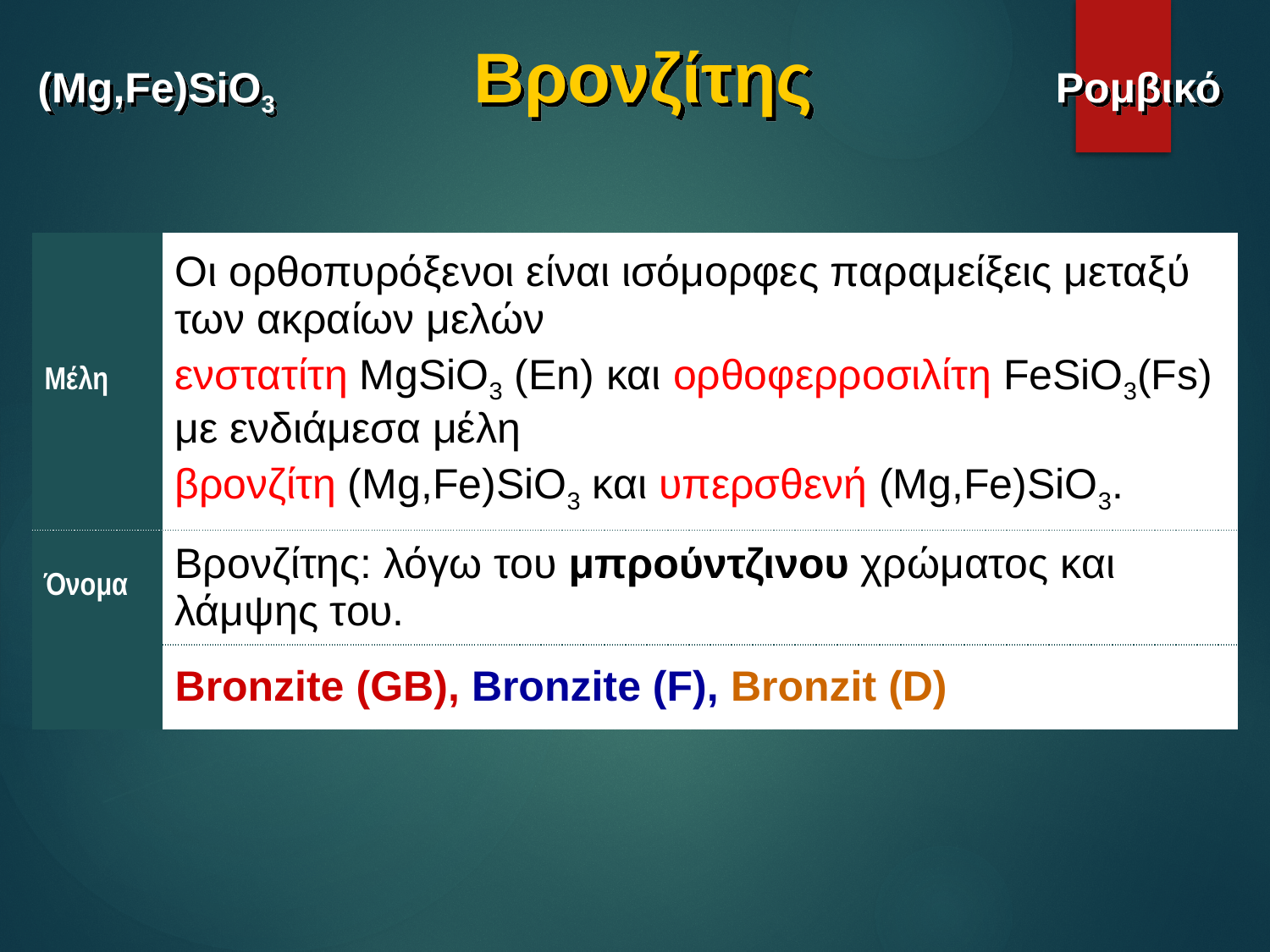

# (Mg,Fe)SiO3	Βρονζίτης	Ρομβικό
| Μέλη | Οι ορθοπυρόξενοι είναι ισόμορφες παραμείξεις μεταξύ των ακραίων μελών ενστατίτη MgSiO3 (En) και ορθοφερροσιλίτη FeSiO3(Fs) με ενδιάμεσα μέλη βρονζίτη (Mg,Fe)SiO3 και υπερσθενή (Mg,Fe)SiO3. |
| --- | --- |
| Όνομα | Βρονζίτης: λόγω του μπρούντζινου χρώματος και λάμψης του. |
|  | Bronzite (GB), Bronzite (F), Bronzit (D) |